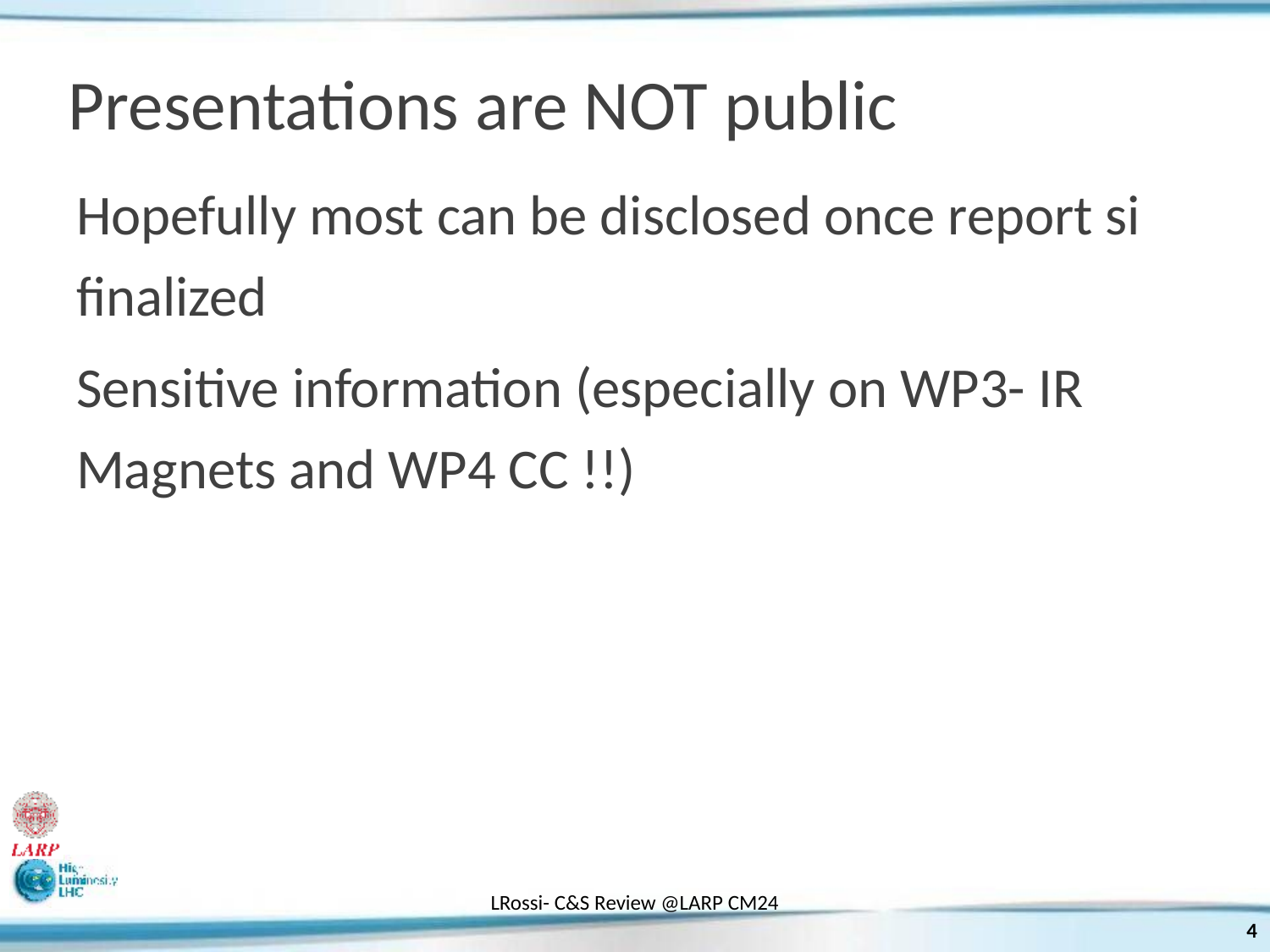

# Presentations are NOT public
Hopefully most can be disclosed once report si finalized
Sensitive information (especially on WP3- IR Magnets and WP4 CC !!)
LRossi- C&S Review @LARP CM24
4